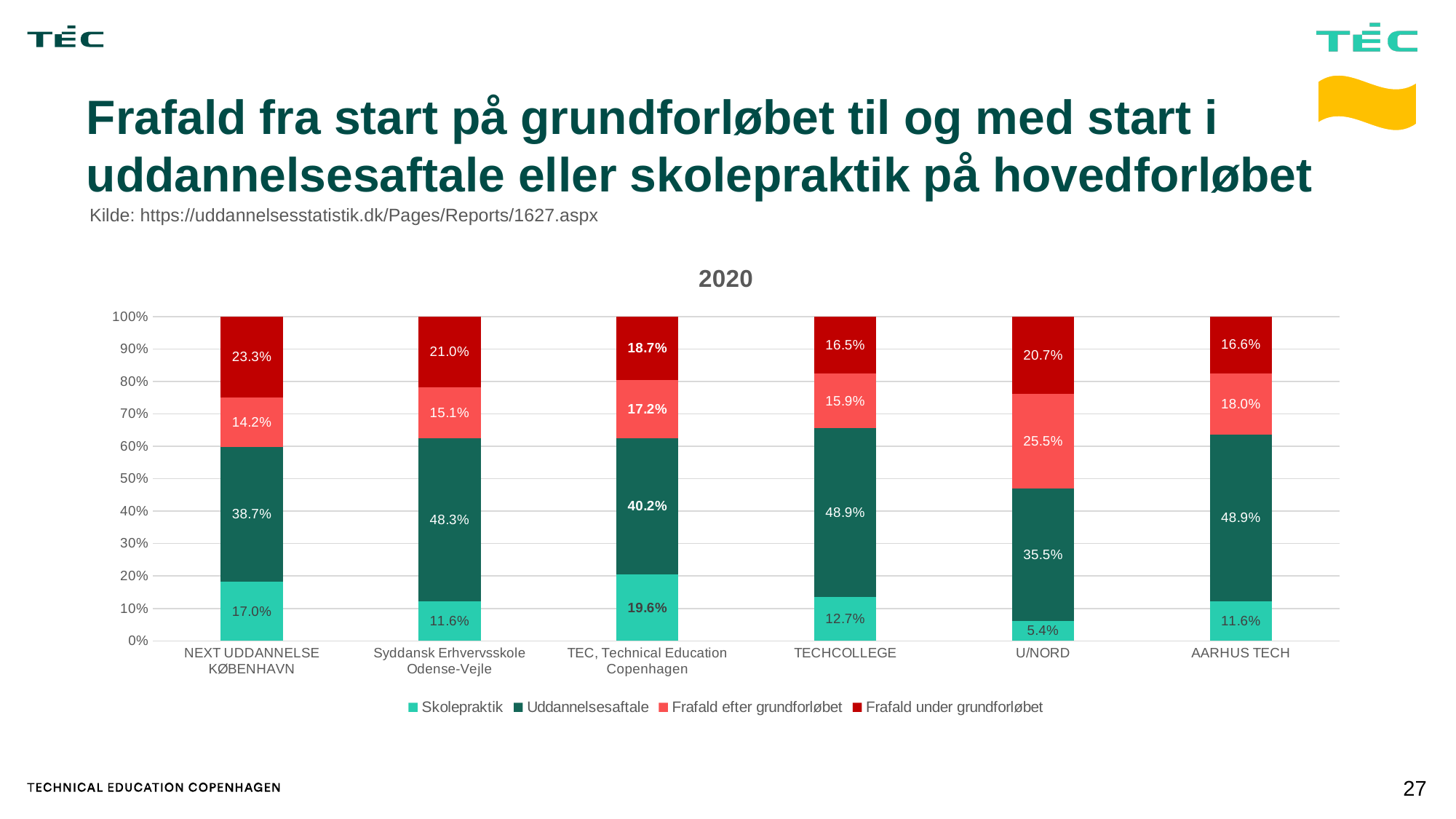

# Frafald fra start på grundforløbet til og med start i uddannelsesaftale eller skolepraktik på hovedforløbet
Kilde: https://uddannelsesstatistik.dk/Pages/Reports/1627.aspx

### Chart: 2020

| Category | Skolepraktik | Uddannelsesaftale | Frafald efter grundforløbet | Frafald under grundforløbet |
|---|---|---|---|---|
| NEXT UDDANNELSE KØBENHAVN | 0.17 | 0.387 | 0.142 | 0.233 |
| Syddansk Erhvervsskole Odense-Vejle | 0.116 | 0.483 | 0.151 | 0.21 |
| TEC, Technical Education Copenhagen | 0.196 | 0.402 | 0.172 | 0.187 |
| TECHCOLLEGE | 0.127 | 0.489 | 0.159 | 0.165 |
| U/NORD | 0.054 | 0.355 | 0.255 | 0.207 |
| AARHUS TECH | 0.116 | 0.489 | 0.18 | 0.166 |